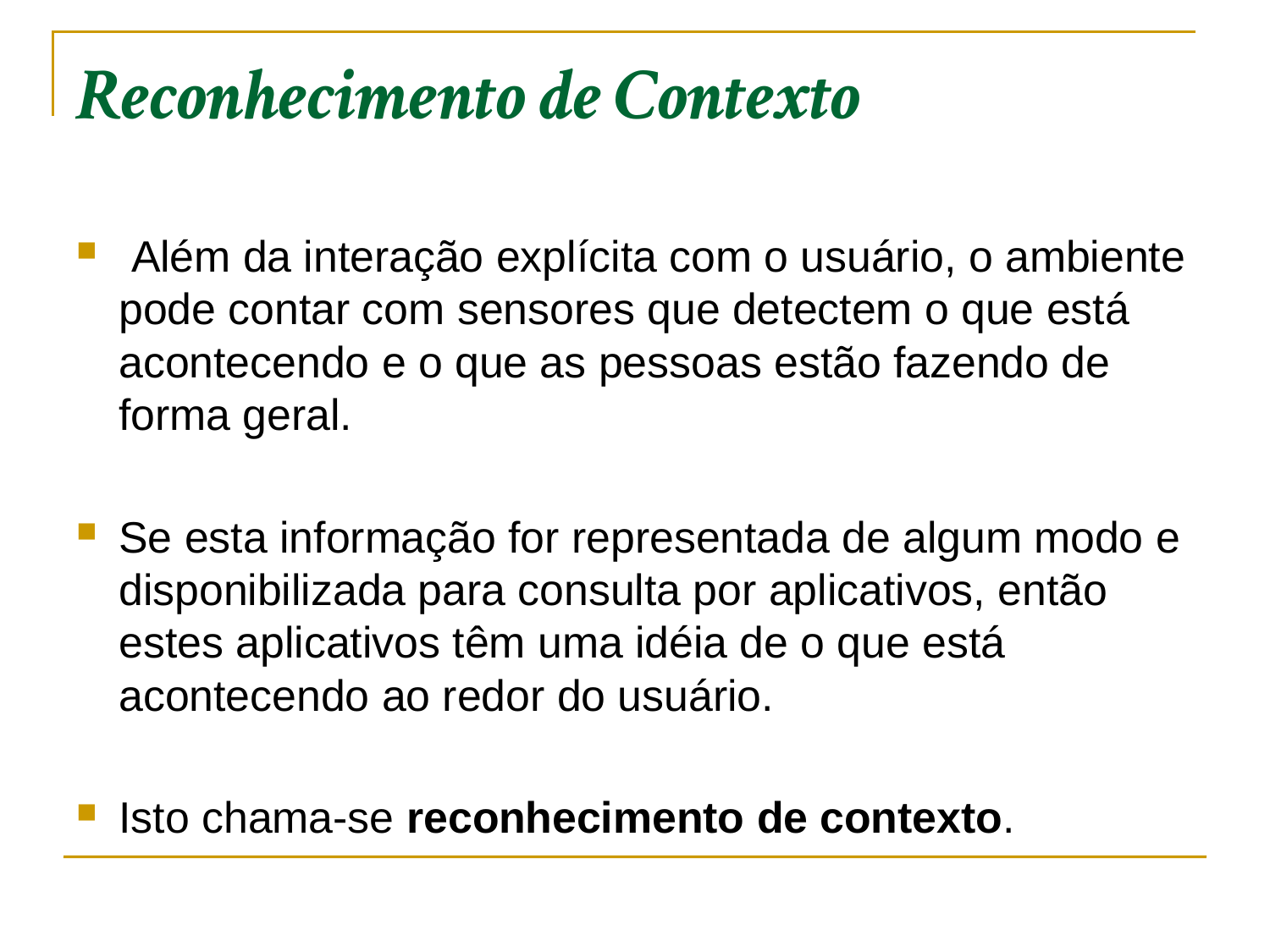

# Reconhecimento de Contexto
 Além da interação explícita com o usuário, o ambiente pode contar com sensores que detectem o que está acontecendo e o que as pessoas estão fazendo de forma geral.

Se esta informação for representada de algum modo e disponibilizada para consulta por aplicativos, então estes aplicativos têm uma idéia de o que está acontecendo ao redor do usuário.

Isto chama-se reconhecimento de contexto.